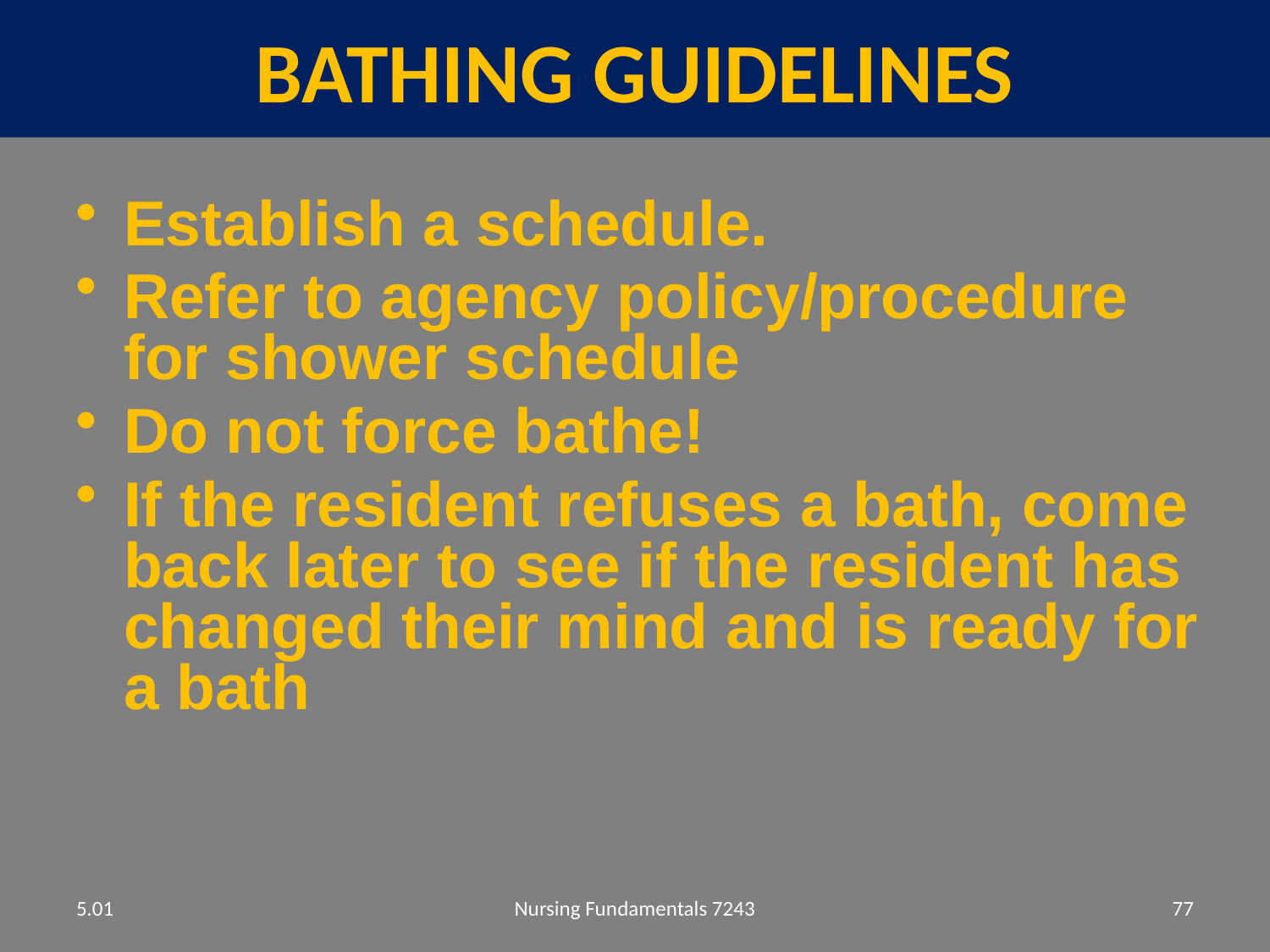

# BATHING gUIDELINES

Establish a schedule.
Refer to agency policy/procedure for shower schedule
Do not force bathe!
If the resident refuses a bath, come back later to see if the resident has changed their mind and is ready for a bath
5.01
Nursing Fundamentals 7243
77